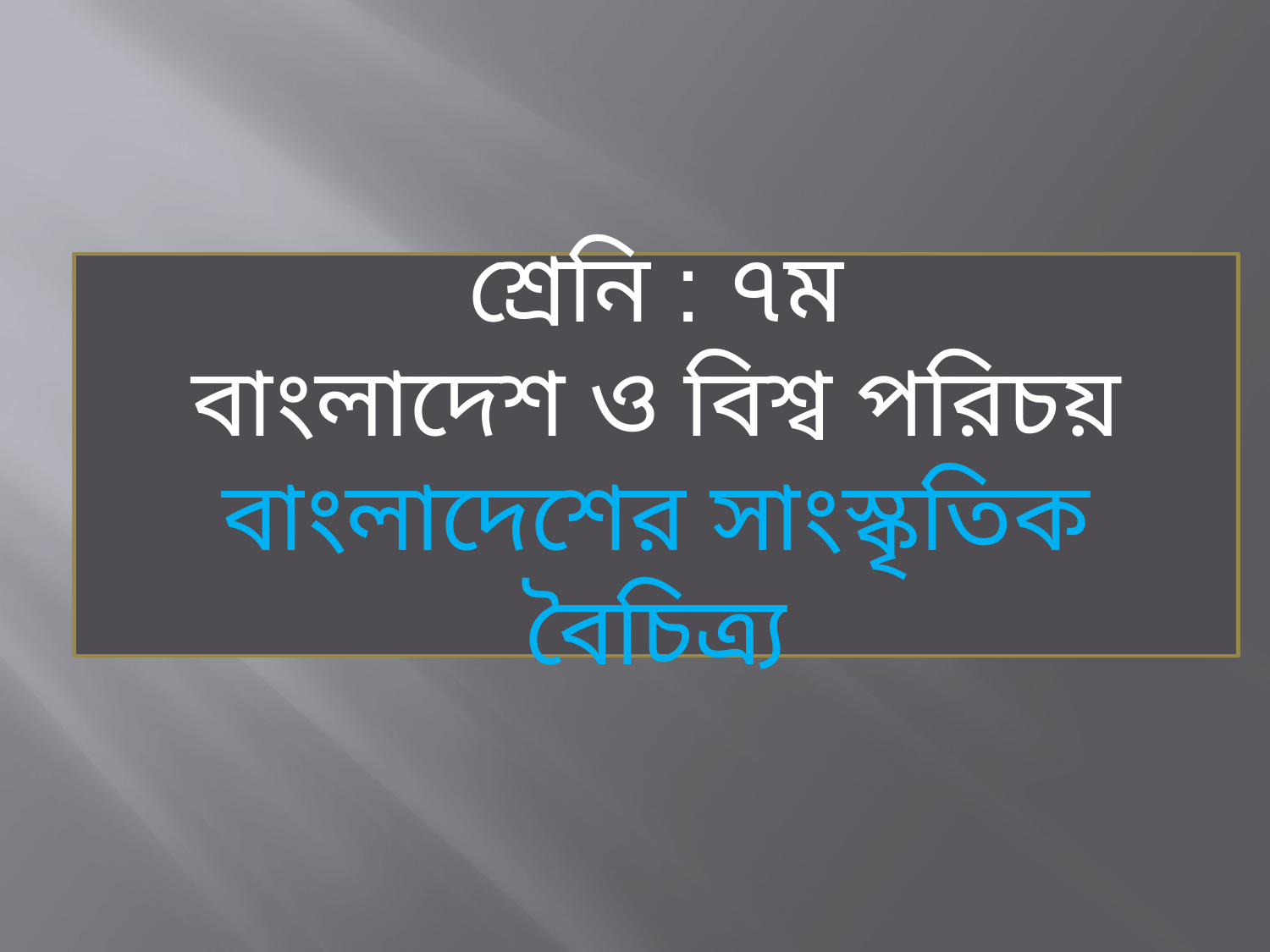

শ্রেনি : ৭ম
বাংলাদেশ ও বিশ্ব পরিচয়
বাংলাদেশের সাংস্কৃতিক বৈচিত্র্য